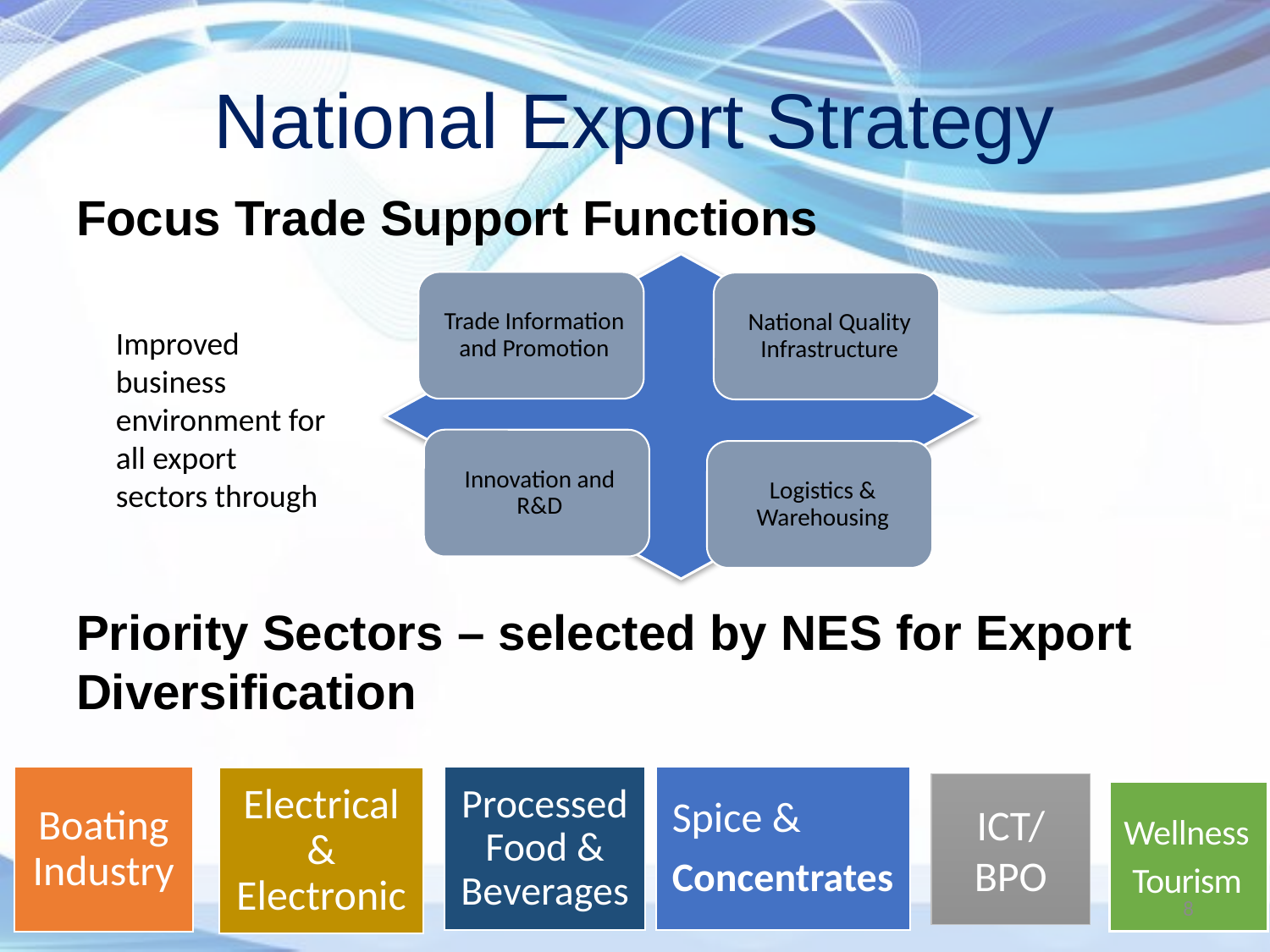

# National Export Strategy
Focus Trade Support Functions

Priority Sectors – selected by NES for Export Diversification

Trade Information and Promotion
National Quality Infrastructure
Innovation and R&D
Logistics & Warehousing
Improved business environment for all export  sectors through
Spice &
Concentrates
Boating Industry
Processed Food & Beverages
Electrical & Electronic
ICT/
BPO
Wellness
Tourism
8